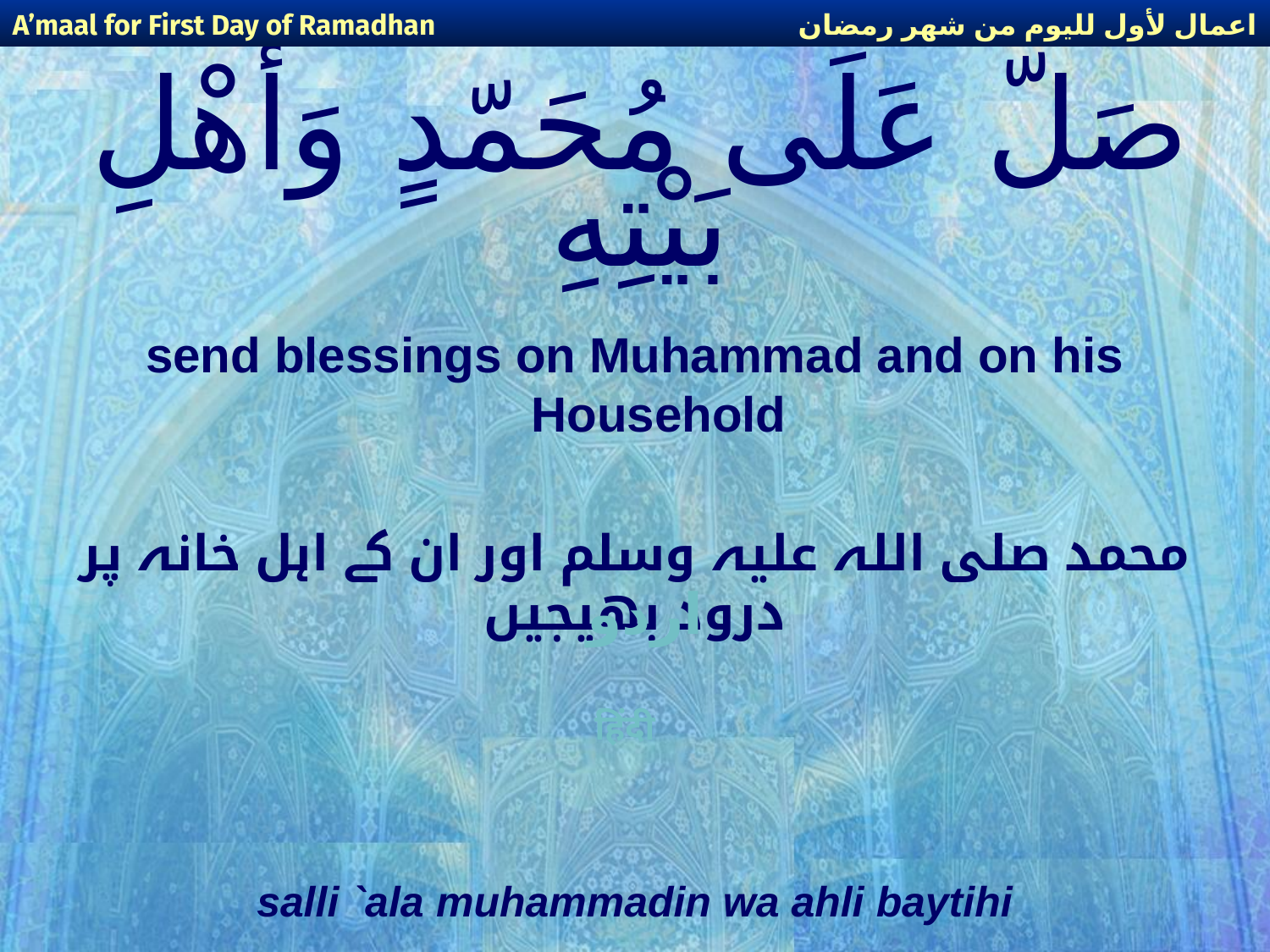

اعمال لأول لليوم من شهر رمضان
A’maal for First Day of Ramadhan
# صَلّ عَلَى مُحَمّدٍ وَأَهْلِ بَيْتِهِ
send blessings on Muhammad and on his Household

محمد صلی اللہ علیہ وسلم اور ان کے اہل خانہ پر درود بھیجیں

اردو
हिंदी
salli `ala muhammadin wa ahli baytihi